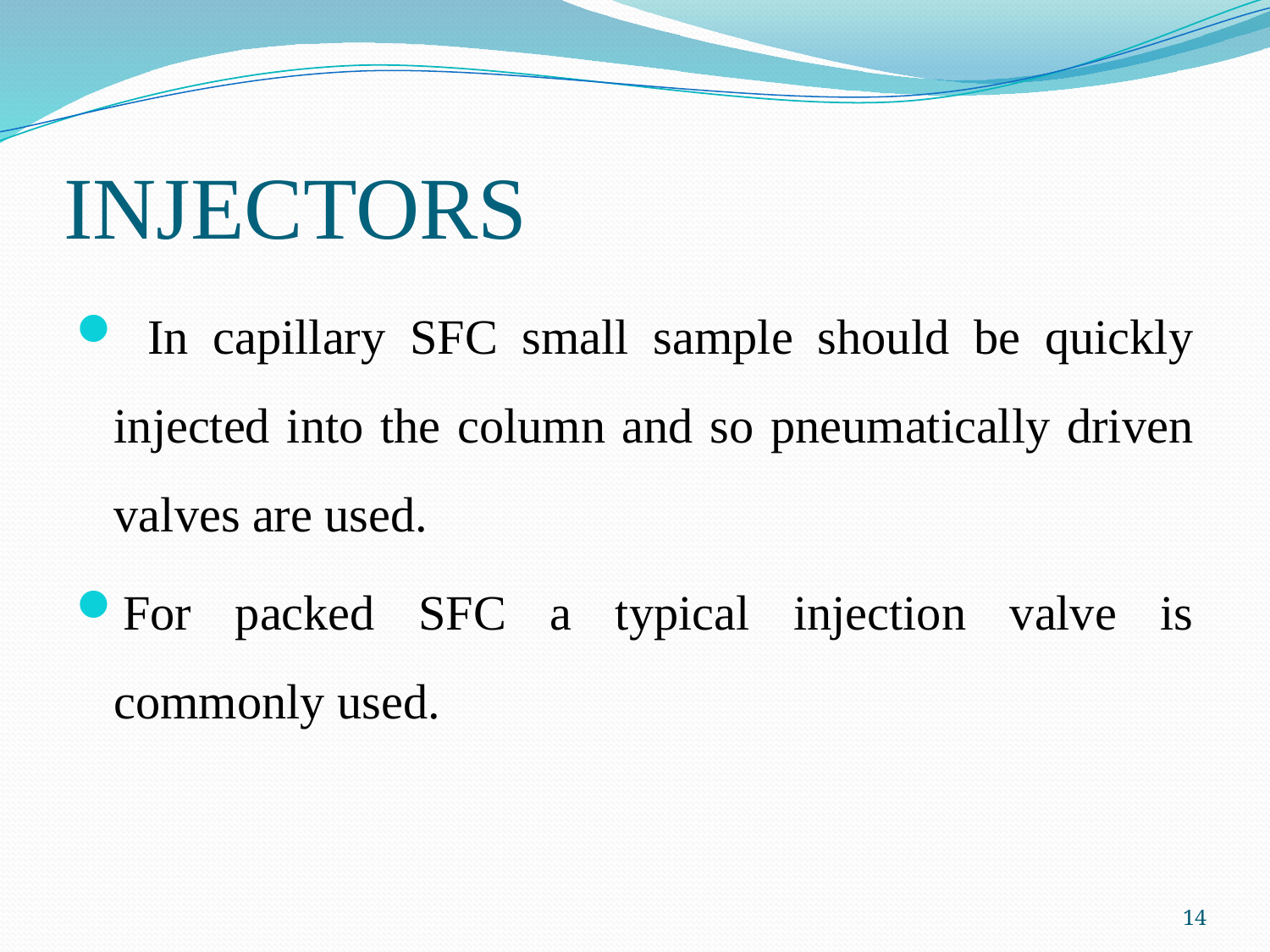

# INJECTORS
 In capillary SFC small sample should be quickly injected into the column and so pneumatically driven valves are used.
For packed SFC a typical injection valve is commonly used.
14